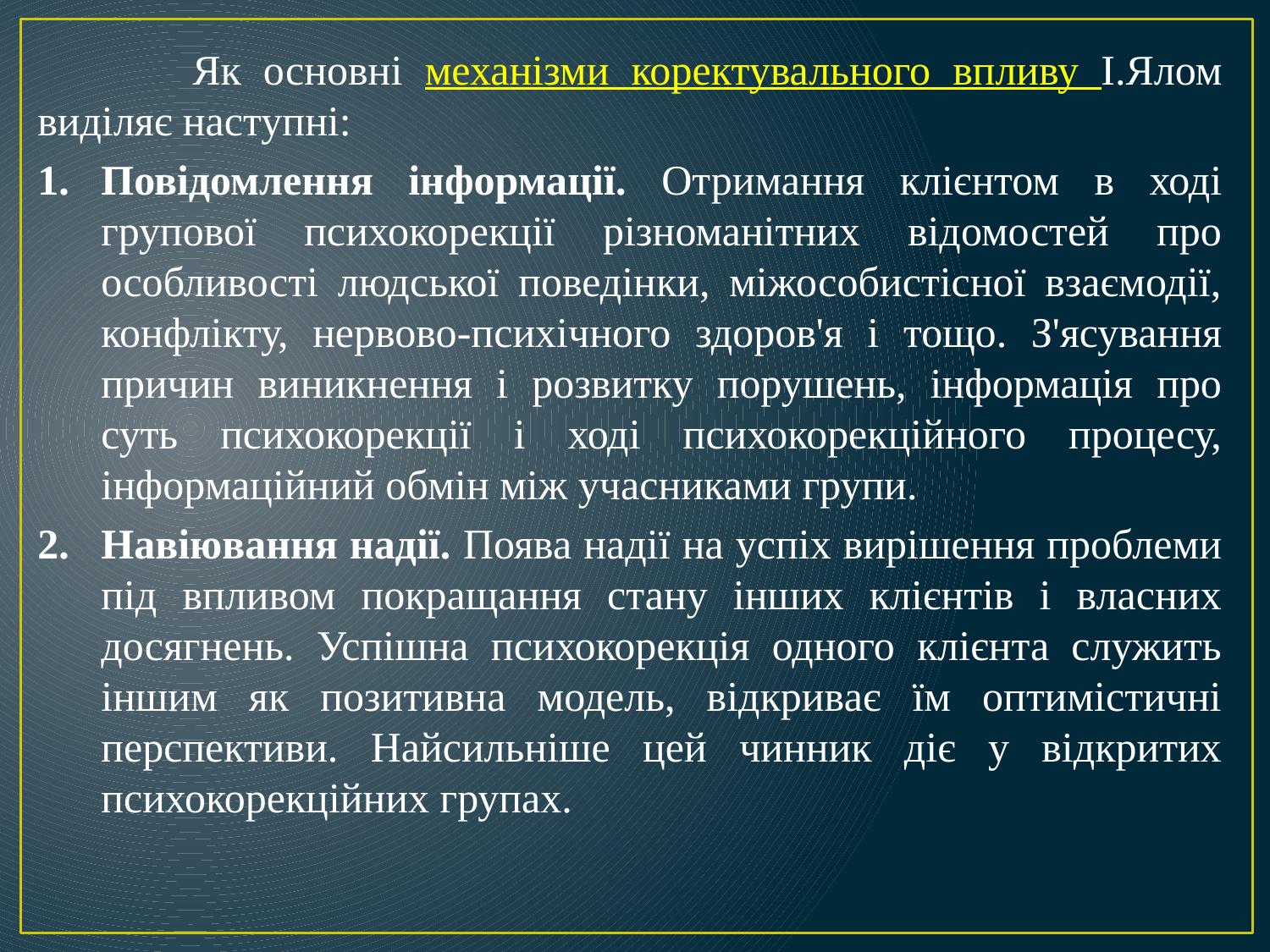

Як основні механізми коректувального впливу І.Ялом виділяє наступні:
Повідомлення інформації. Отримання клієнтом в ході групової психокорекції різноманітних відомостей про особливості людської поведінки, міжособистісної взаємодії, конфлікту, нервово-психічного здоров'я і тощо. З'ясування причин виникнення і розвитку порушень, інформація про суть психокорекції і ході психокорекційного процесу, інформаційний обмін між учасниками групи.
Навіювання надії. Поява надії на успіх вирішення проблеми під впливом покращання стану інших клієнтів і власних досягнень. Успішна психокорекція одного клієнта служить іншим як позитивна модель, відкриває їм оптимістичні перспективи. Найсильніше цей чинник діє у відкритих психокорекційних групах.